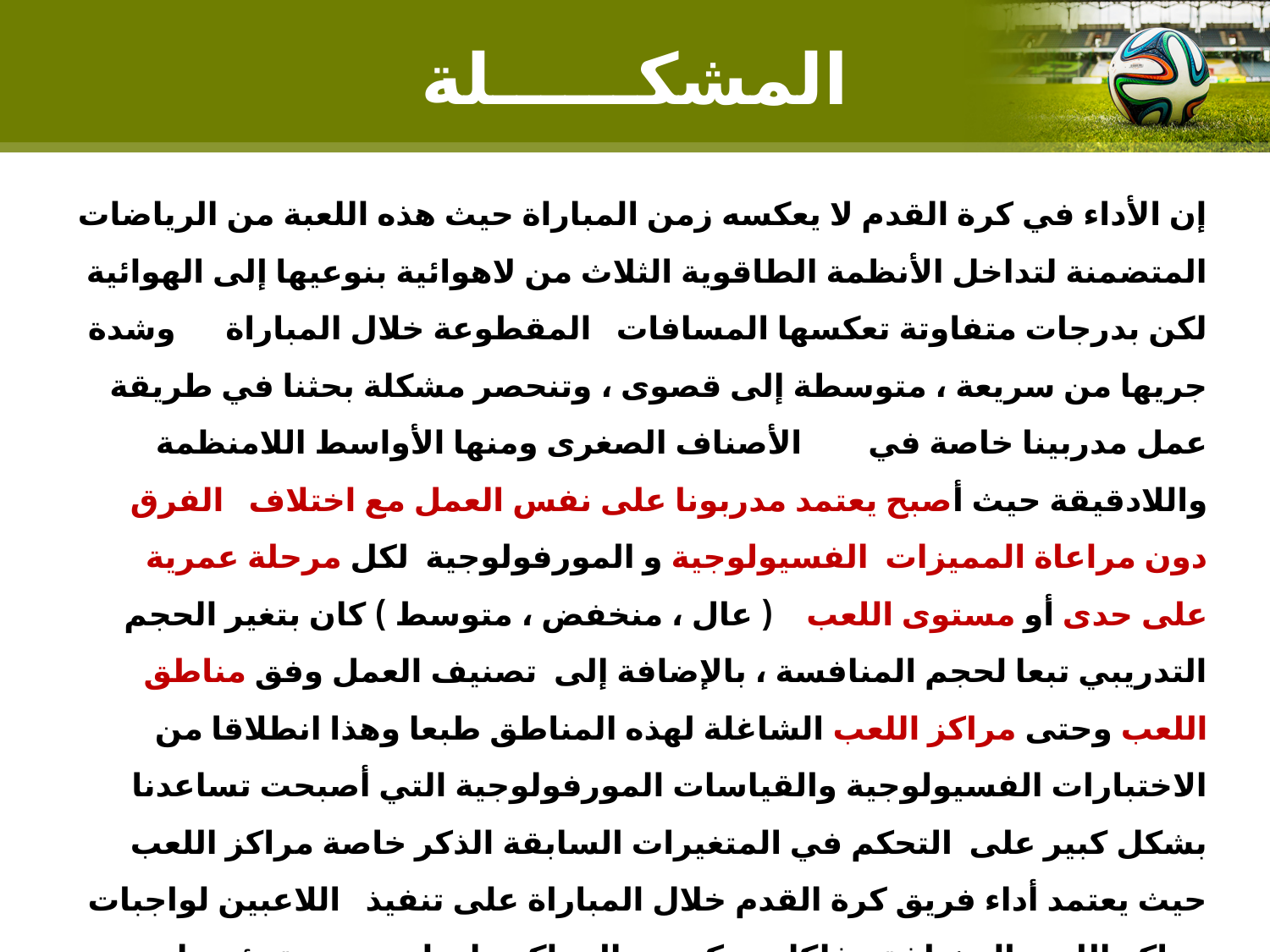

# المشكــــــلة
إن الأداء في كرة القدم لا يعكسه زمن المباراة حيث هذه اللعبة من الرياضات المتضمنة لتداخل الأنظمة الطاقوية الثلاث من لاهوائية بنوعيها إلى الهوائية لكن بدرجات متفاوتة تعكسها المسافات   المقطوعة خلال المباراة      وشدة جريها من سريعة ، متوسطة إلى قصوى ، وتنحصر مشكلة بحثنا في طريقة عمل مدربينا خاصة في        الأصناف الصغرى ومنها الأواسط اللامنظمة واللادقيقة حيث أصبح يعتمد مدربونا على نفس العمل مع اختلاف   الفرق دون مراعاة المميزات  الفسيولوجية و المورفولوجية  لكل مرحلة عمرية على حدى أو مستوى اللعب    ( عال ، منخفض ، متوسط ) كان بتغير الحجم التدريبي تبعا لحجم المنافسة ، بالإضافة إلى  تصنيف العمل وفق مناطق اللعب وحتى مراكز اللعب الشاغلة لهذه المناطق طبعا وهذا انطلاقا من الاختبارات الفسيولوجية والقياسات المورفولوجية التي أصبحت تساعدنا بشكل كبير على  التحكم في المتغيرات السابقة الذكر خاصة مراكز اللعب حيث يعتمد أداء فريق كرة القدم خلال المباراة على تنفيذ   اللاعبين لواجبات مراكز اللعب المختلفة ، فلكل مركز من المراكز واجبات  محددة يؤديها  اللاعب أثناء المباراة  انطلاقا  من طريقة اللعب والخطط الدفاعية والهجومية المستخدمة في المباراة ولكل مركز من مراكز اللعب سمات وصفات وقدرات معينة يجب أن تتوفر في اللاعب   الذي يشغل هذا المركز خاصة الفسيولوجية والمورفولوجية   منها .